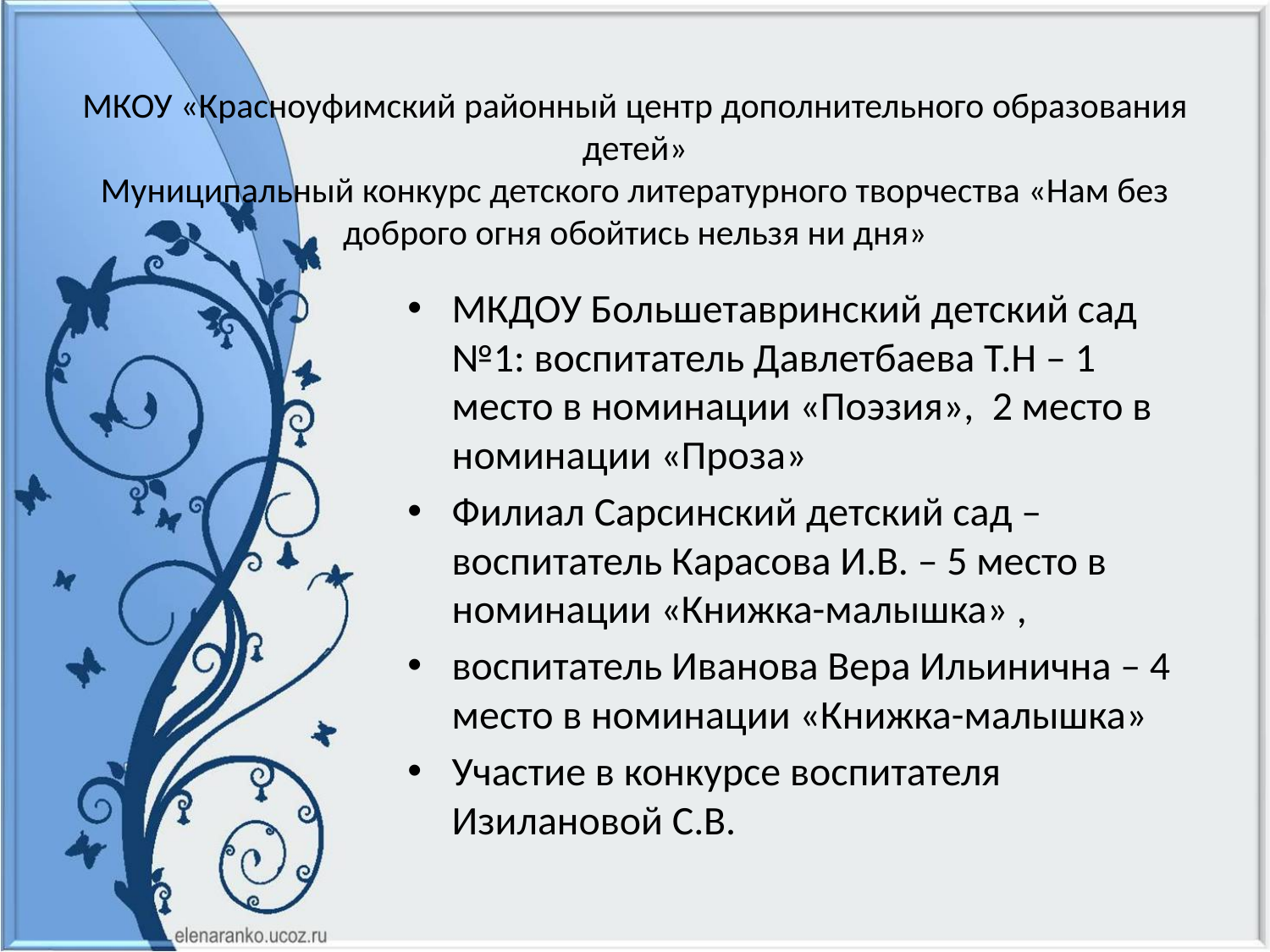

# МКОУ «Красноуфимский районный центр дополнительного образования детей» Муниципальный конкурс детского литературного творчества «Нам без доброго огня обойтись нельзя ни дня»
МКДОУ Большетавринский детский сад №1: воспитатель Давлетбаева Т.Н – 1 место в номинации «Поэзия»,  2 место в номинации «Проза»
Филиал Сарсинский детский сад – воспитатель Карасова И.В. – 5 место в номинации «Книжка-малышка» ,
воспитатель Иванова Вера Ильинична – 4 место в номинации «Книжка-малышка»
Участие в конкурсе воспитателя Изилановой С.В.